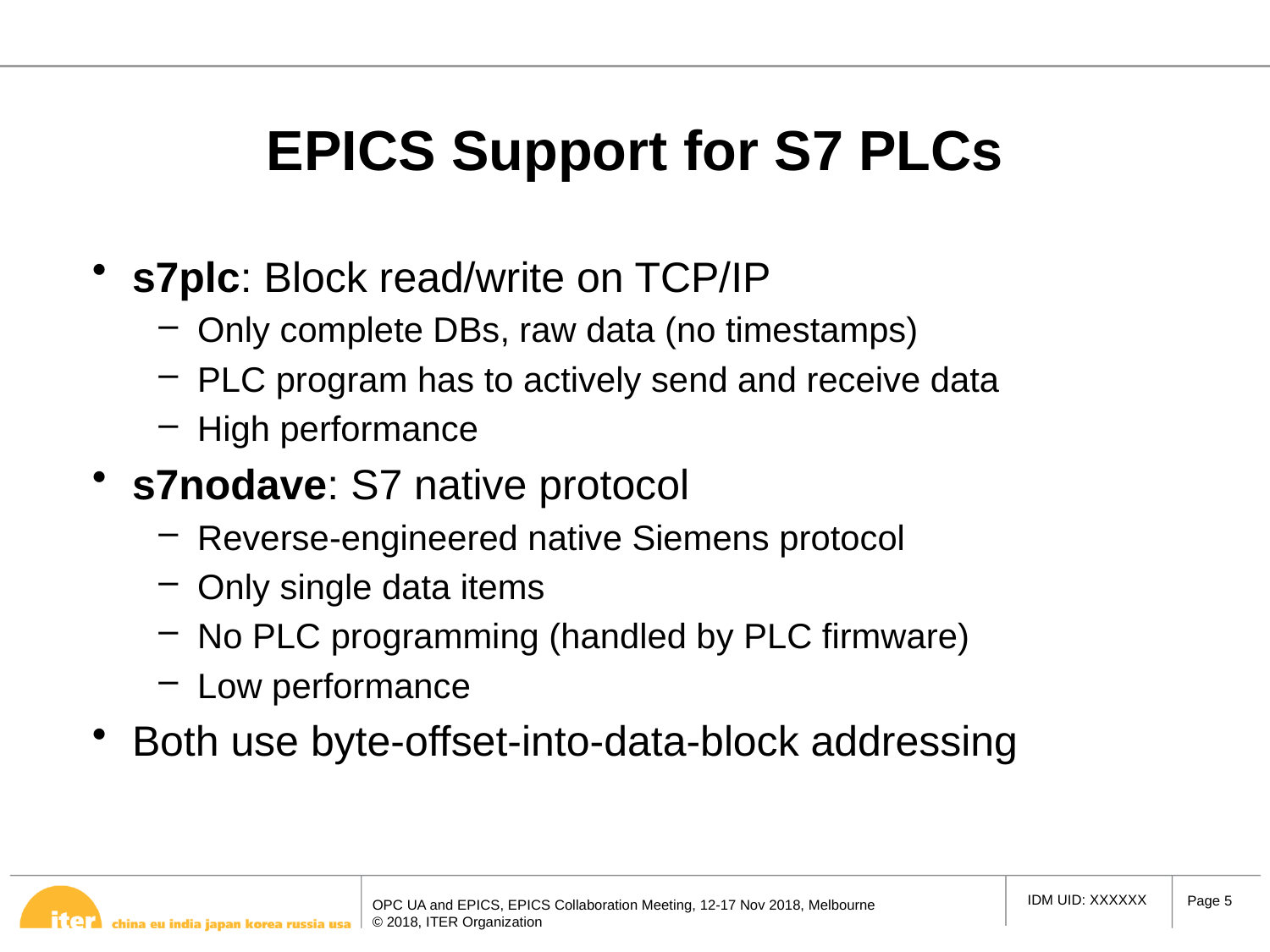

# EPICS Support for S7 PLCs
s7plc: Block read/write on TCP/IP
Only complete DBs, raw data (no timestamps)
PLC program has to actively send and receive data
High performance
s7nodave: S7 native protocol
Reverse-engineered native Siemens protocol
Only single data items
No PLC programming (handled by PLC firmware)
Low performance
Both use byte-offset-into-data-block addressing